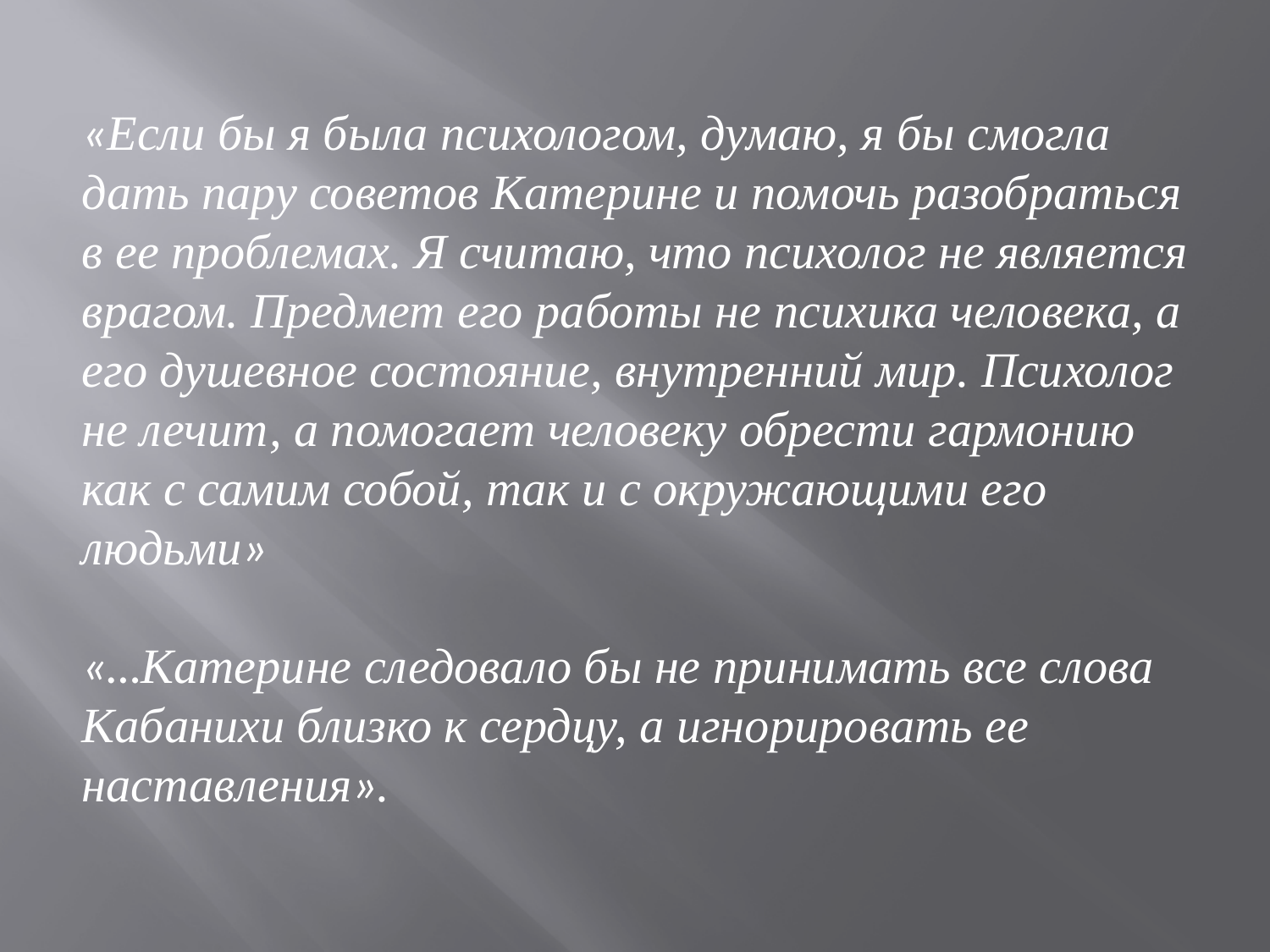

«Если бы я была психологом, думаю, я бы смогла дать пару советов Катерине и помочь разобраться в ее проблемах. Я считаю, что психолог не является врагом. Предмет его работы не психика человека, а его душевное состояние, внутренний мир. Психолог не лечит, а помогает человеку обрести гармонию как с самим собой, так и с окружающими его людьми»

«…Катерине следовало бы не принимать все слова Кабанихи близко к сердцу, а игнорировать ее наставления».